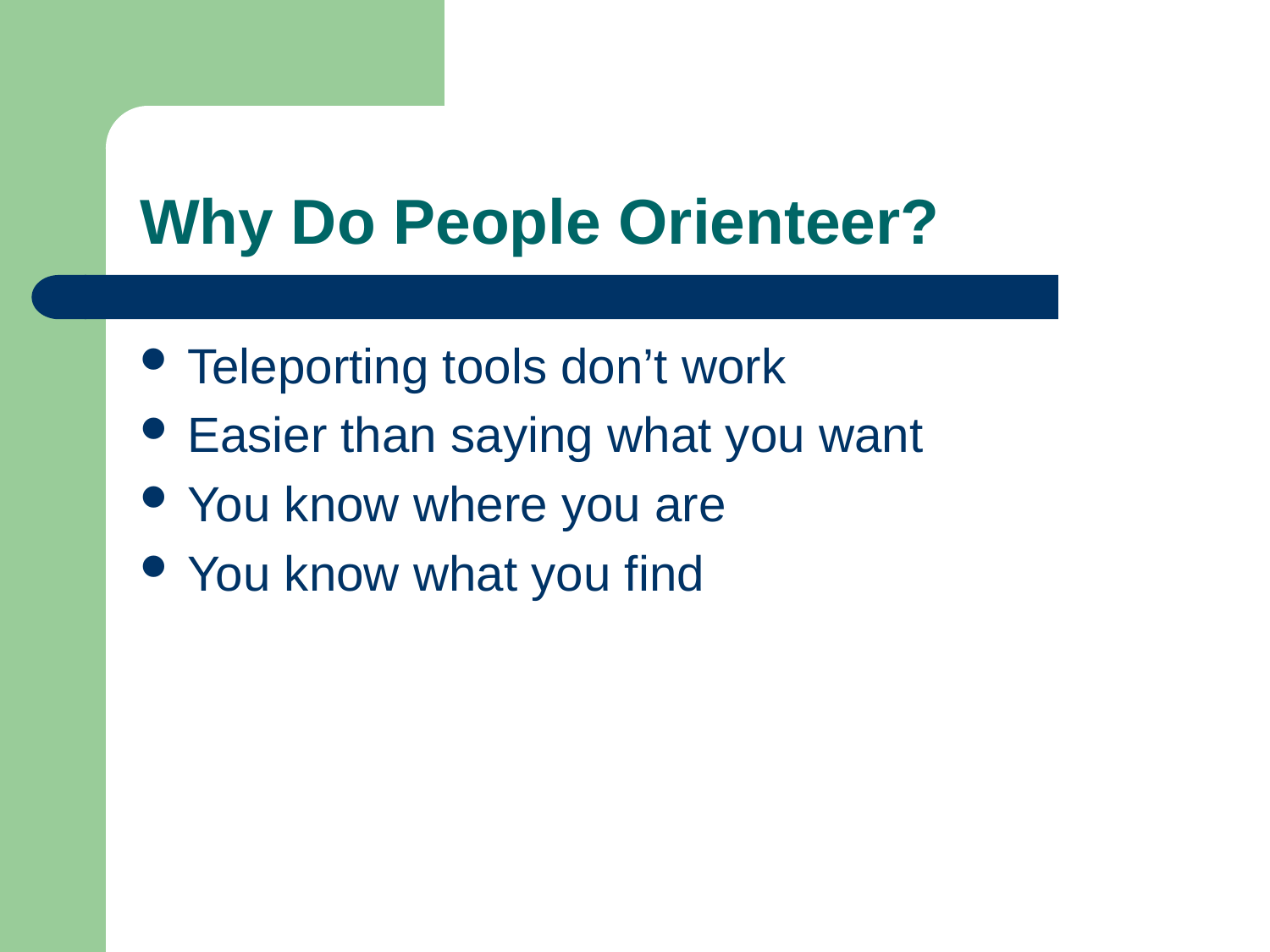

# Why Do People Orienteer?

Easier than saying what you want
You know where you are
You know what you find

Teleporting tools don’t work